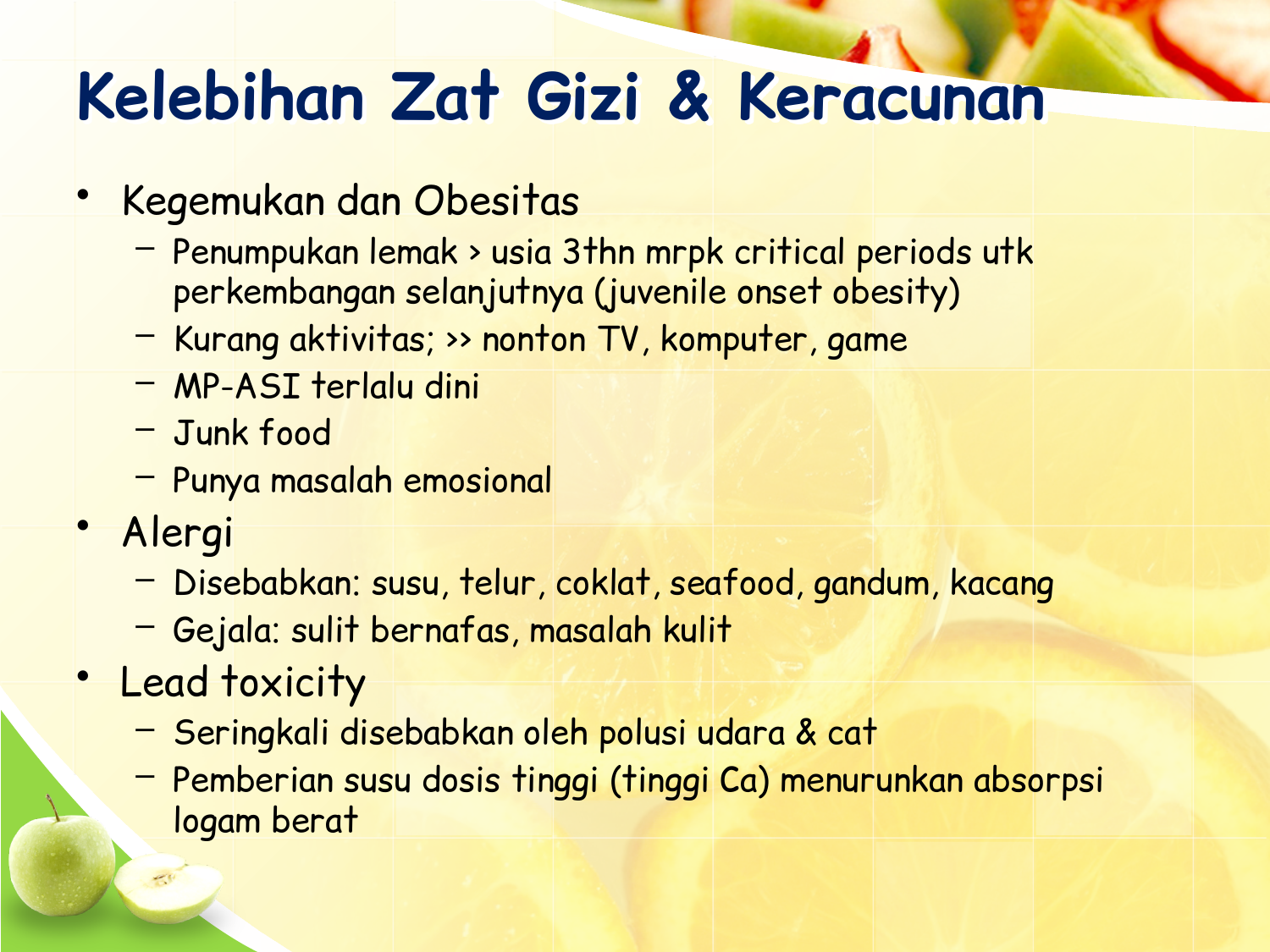

# Kelebihan Zat Gizi & Keracunan
Kegemukan dan Obesitas
Penumpukan lemak > usia 3thn mrpk critical periods utk perkembangan selanjutnya (juvenile onset obesity)
Kurang aktivitas; >> nonton TV, komputer, game
MP-ASI terlalu dini
Junk food
Punya masalah emosional
Alergi
Disebabkan: susu, telur, coklat, seafood, gandum, kacang
Gejala: sulit bernafas, masalah kulit
Lead toxicity
Seringkali disebabkan oleh polusi udara & cat
Pemberian susu dosis tinggi (tinggi Ca) menurunkan absorpsi logam berat